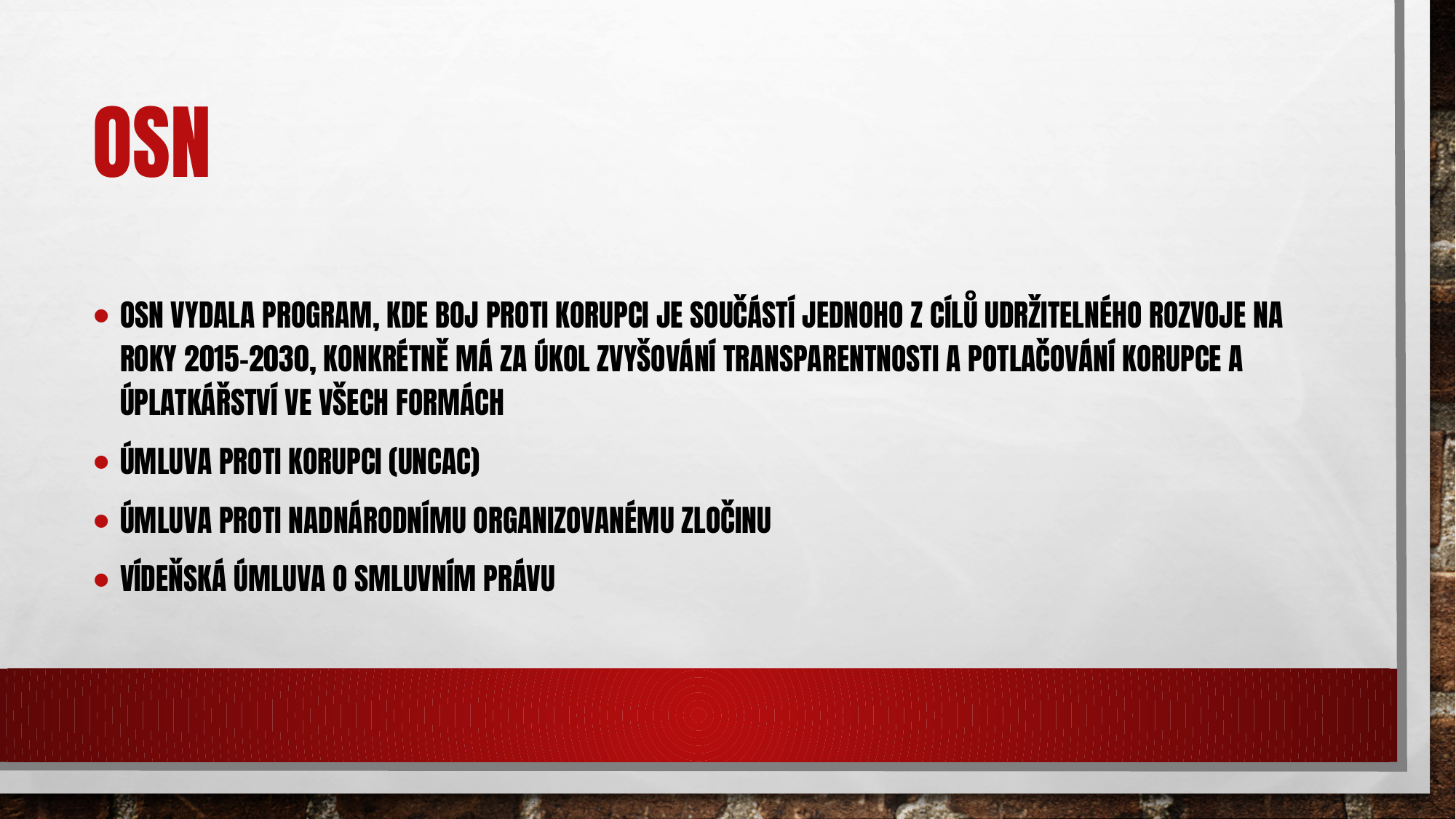

# OSN
OSN vydala program, kde boj proti korupci je součástí jednoho z cílů udržitelného rozvoje na roky 2015-2030, konkrétně má za úkol zvyšování transparentnosti a potlačování korupce a úplatkářství ve všech formách
Úmluva proti korupci (UNCAC)
Úmluva proti nadnárodnímu organizovanému zločinu
Vídeňská úmluva o smluvním právu